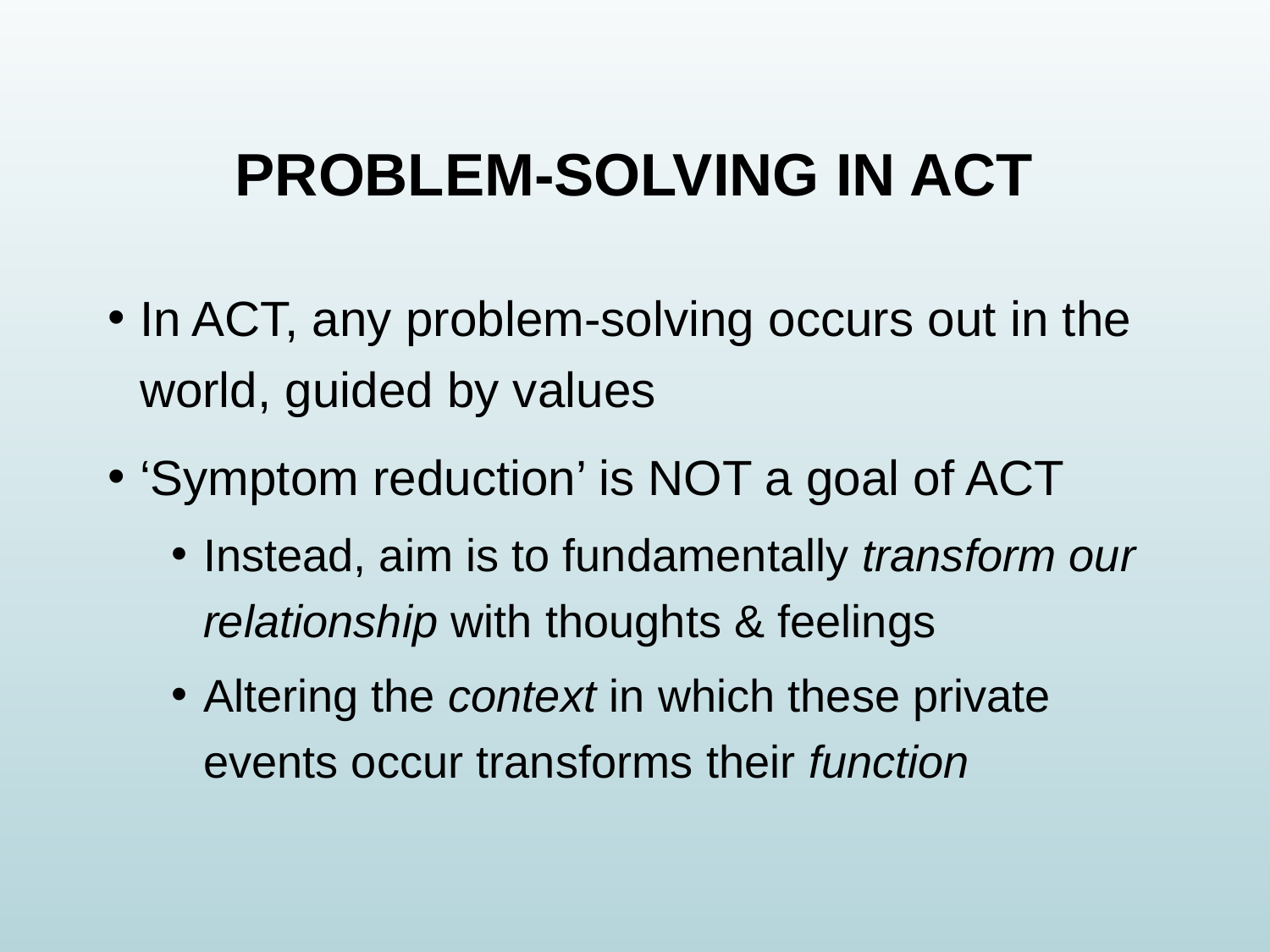

# Problem-Solving in ACT
In ACT, any problem-solving occurs out in the world, guided by values
‘Symptom reduction’ is NOT a goal of ACT
Instead, aim is to fundamentally transform our relationship with thoughts & feelings
Altering the context in which these private events occur transforms their function